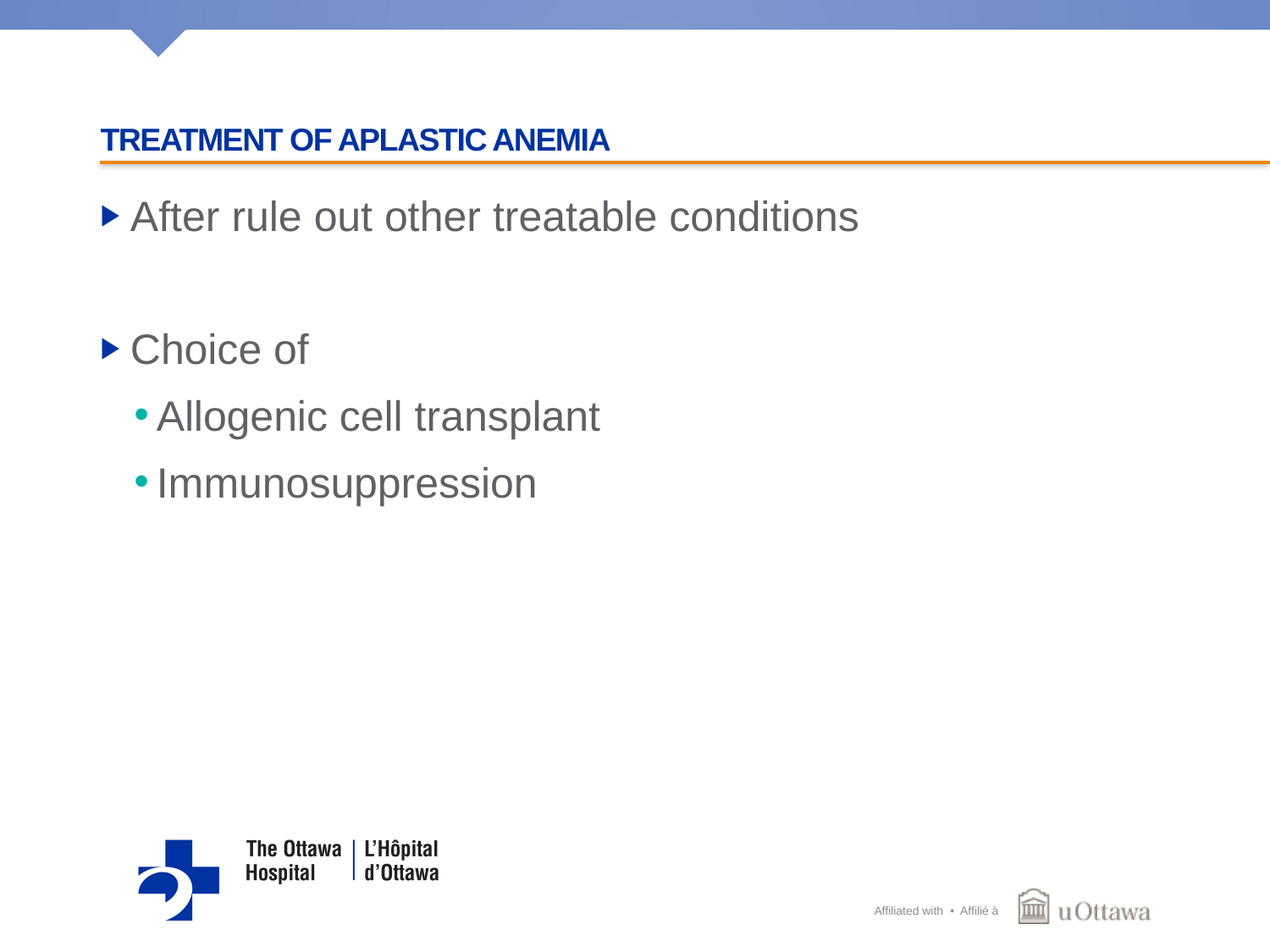

# Treatment of aplastic anemia
After rule out other treatable conditions

Choice of
Allogenic cell transplant
Immunosuppression